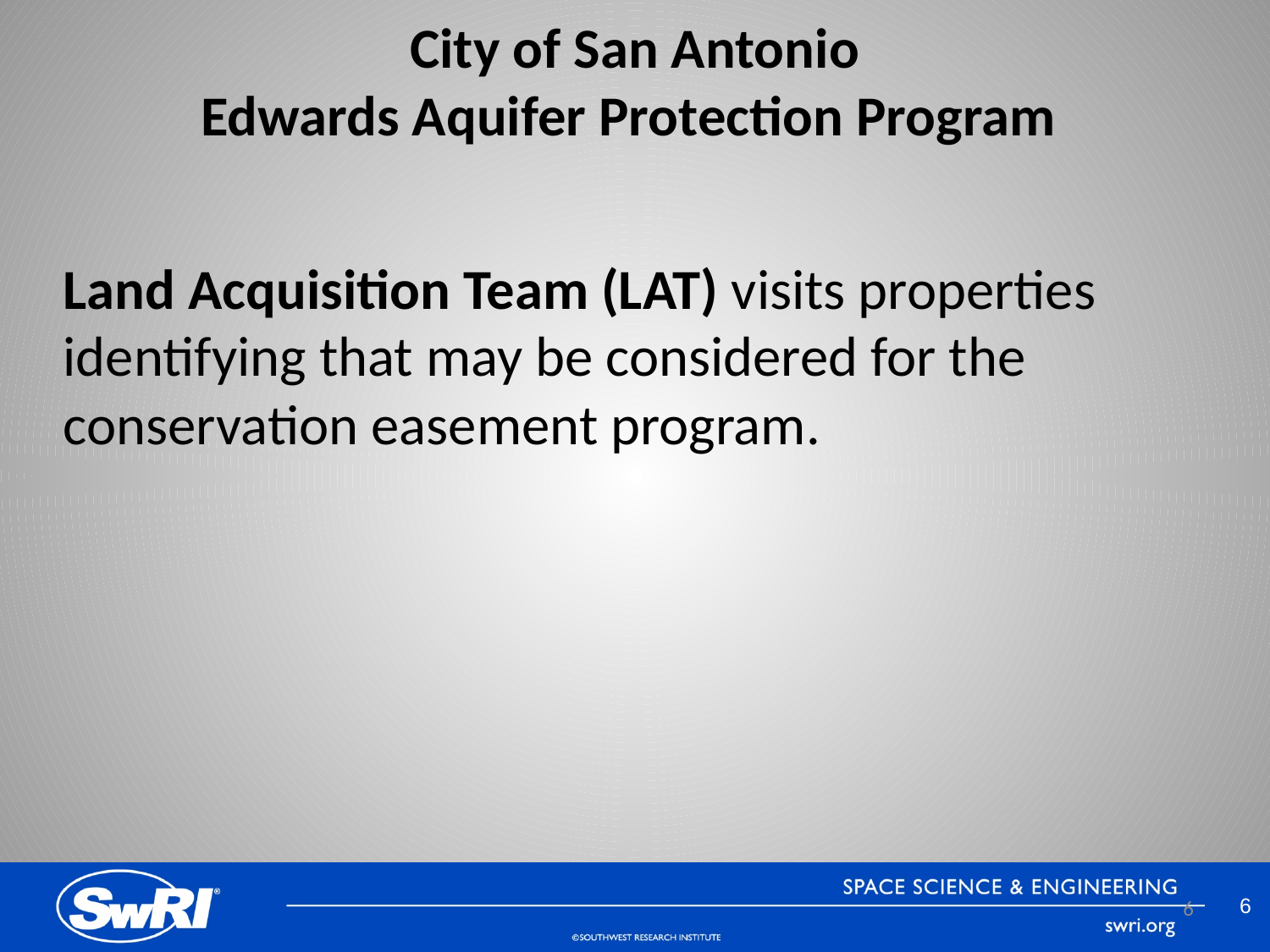

# City of San Antonio Edwards Aquifer Protection Program

Land Acquisition Team (LAT) visits properties identifying that may be considered for the conservation easement program.
6